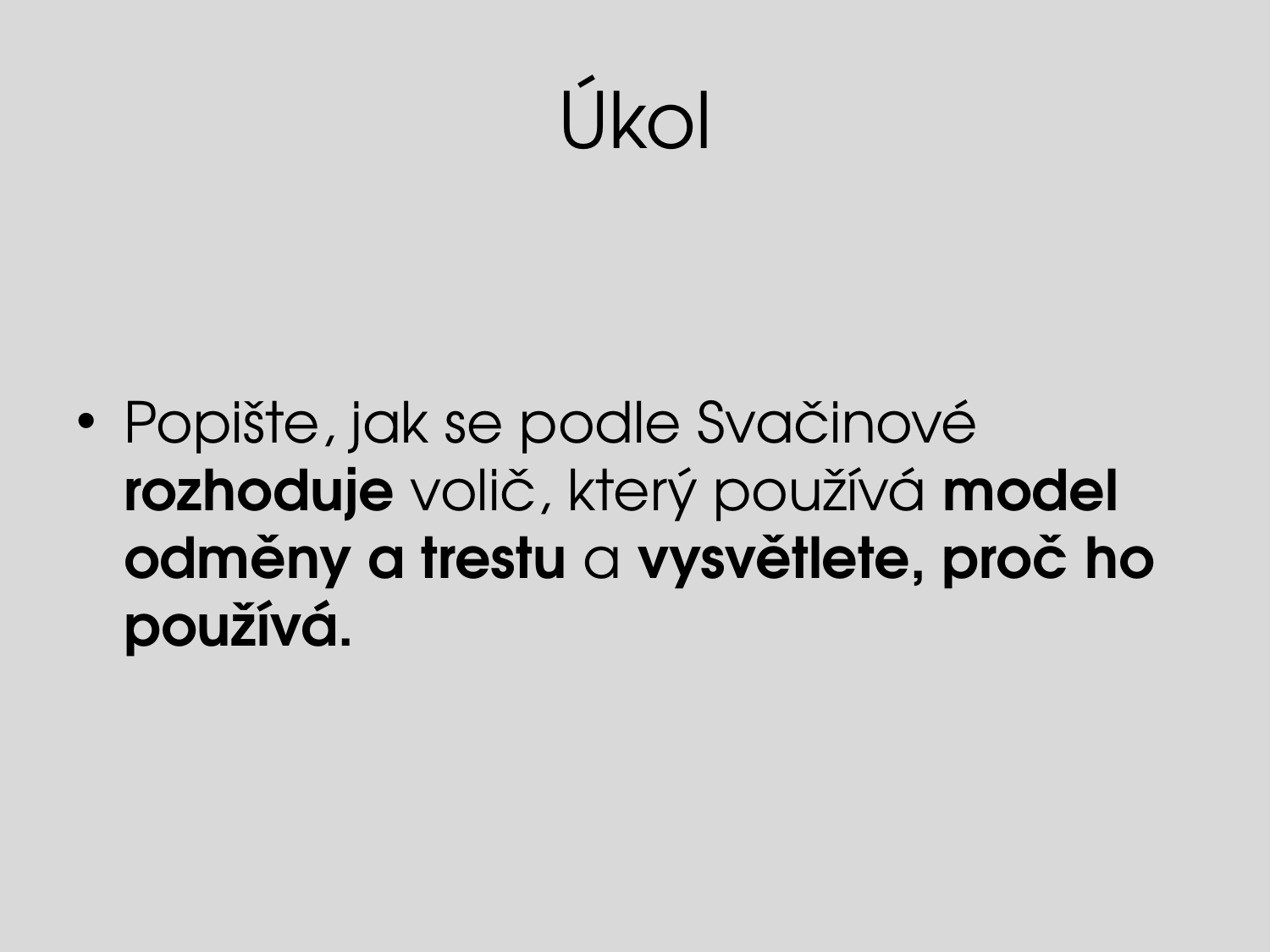

# Úkol

Popište, jak se podle Svačinové rozhoduje volič, který používá model odměny a trestu a vysvětlete, proč ho používá.